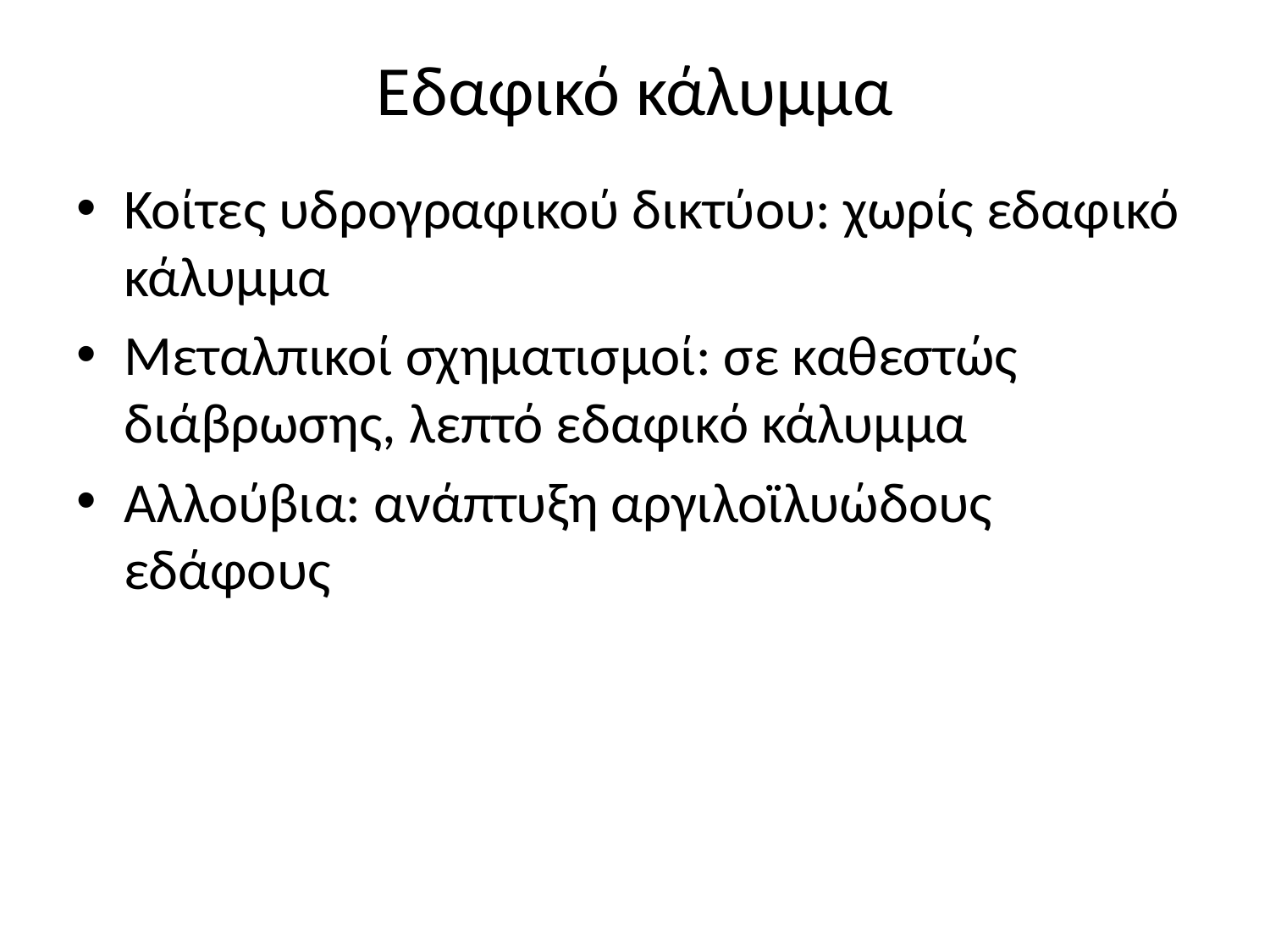

# Εδαφικό κάλυμμα
Κοίτες υδρογραφικού δικτύου: χωρίς εδαφικό κάλυμμα
Μεταλπικοί σχηματισμοί: σε καθεστώς διάβρωσης, λεπτό εδαφικό κάλυμμα
Αλλούβια: ανάπτυξη αργιλοϊλυώδους εδάφους